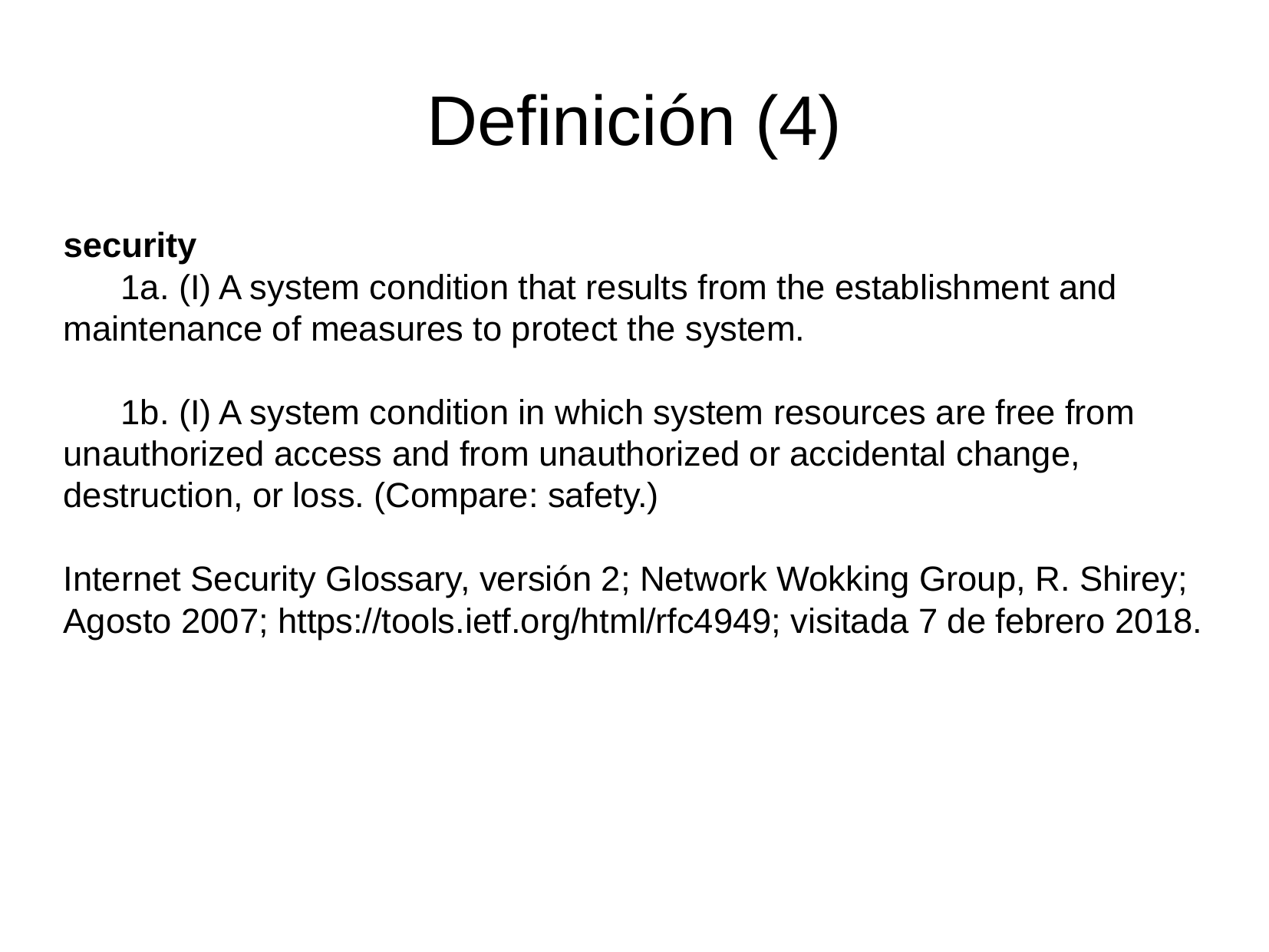

Definición (4)
security
      1a. (I) A system condition that results from the establishment and maintenance of measures to protect the system.

      1b. (I) A system condition in which system resources are free from unauthorized access and from unauthorized or accidental change, destruction, or loss. (Compare: safety.)

Internet Security Glossary, versión 2; Network Wokking Group, R. Shirey; Agosto 2007; https://tools.ietf.org/html/rfc4949; visitada 7 de febrero 2018.